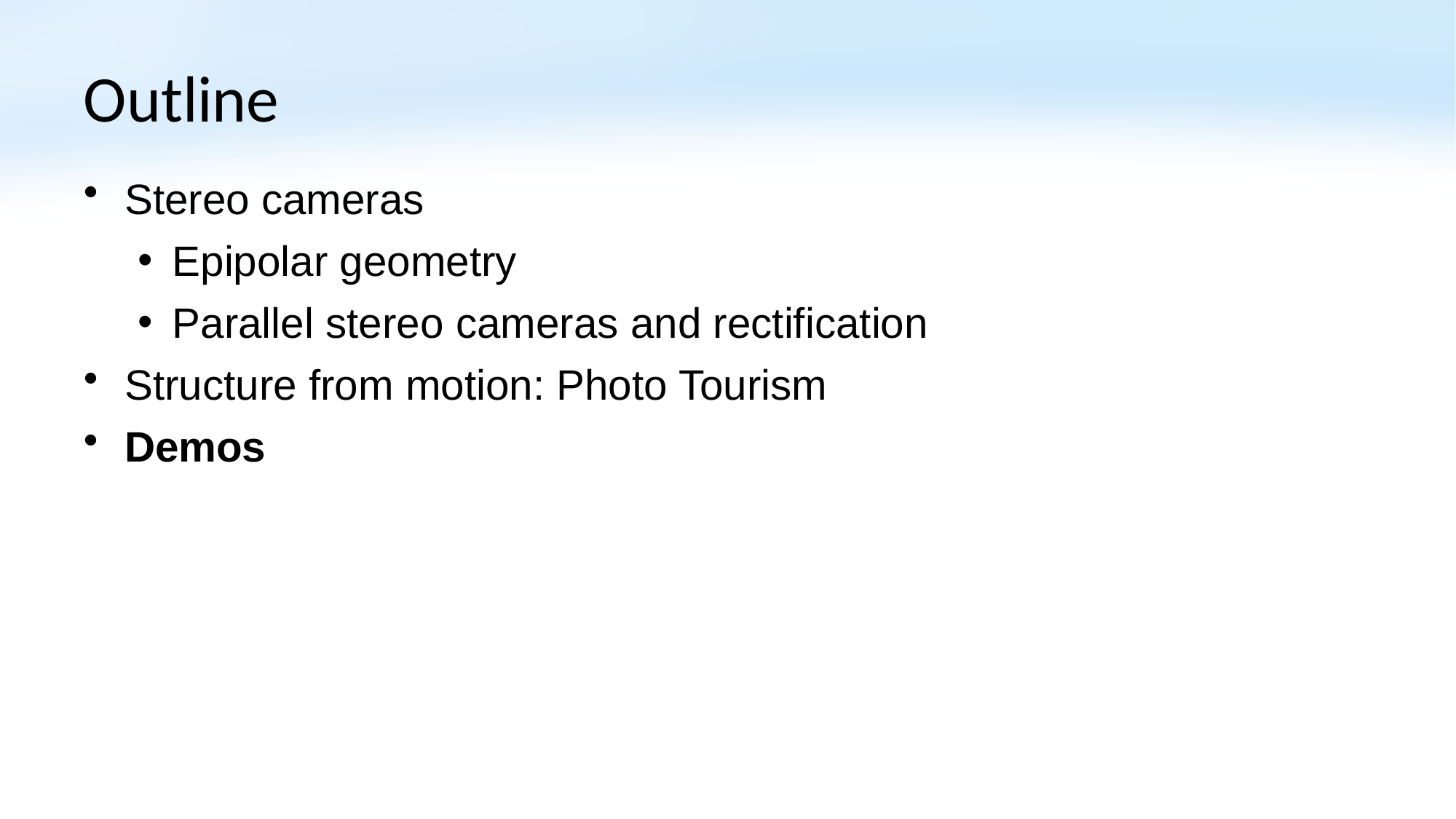

# Outline
Stereo cameras
Epipolar geometry
Parallel stereo cameras and rectification
Structure from motion: Photo Tourism
Demos